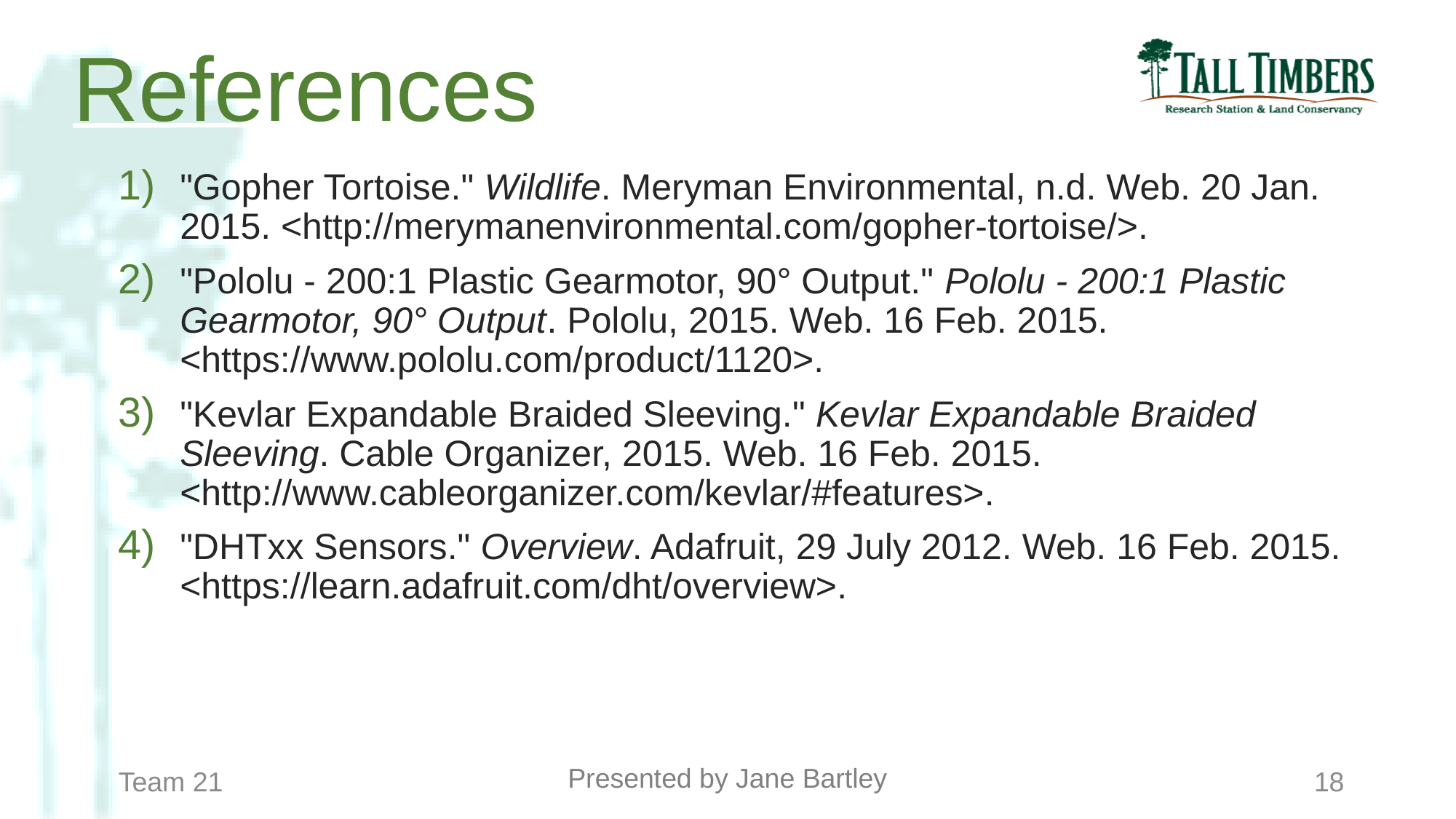

References
"Gopher Tortoise." Wildlife. Meryman Environmental, n.d. Web. 20 Jan. 2015. <http://merymanenvironmental.com/gopher-tortoise/>.
"Pololu - 200:1 Plastic Gearmotor, 90° Output." Pololu - 200:1 Plastic Gearmotor, 90° Output. Pololu, 2015. Web. 16 Feb. 2015. <https://www.pololu.com/product/1120>.
"Kevlar Expandable Braided Sleeving." Kevlar Expandable Braided Sleeving. Cable Organizer, 2015. Web. 16 Feb. 2015. <http://www.cableorganizer.com/kevlar/#features>.
"DHTxx Sensors." Overview. Adafruit, 29 July 2012. Web. 16 Feb. 2015. <https://learn.adafruit.com/dht/overview>.

Presented by Jane Bartley
18